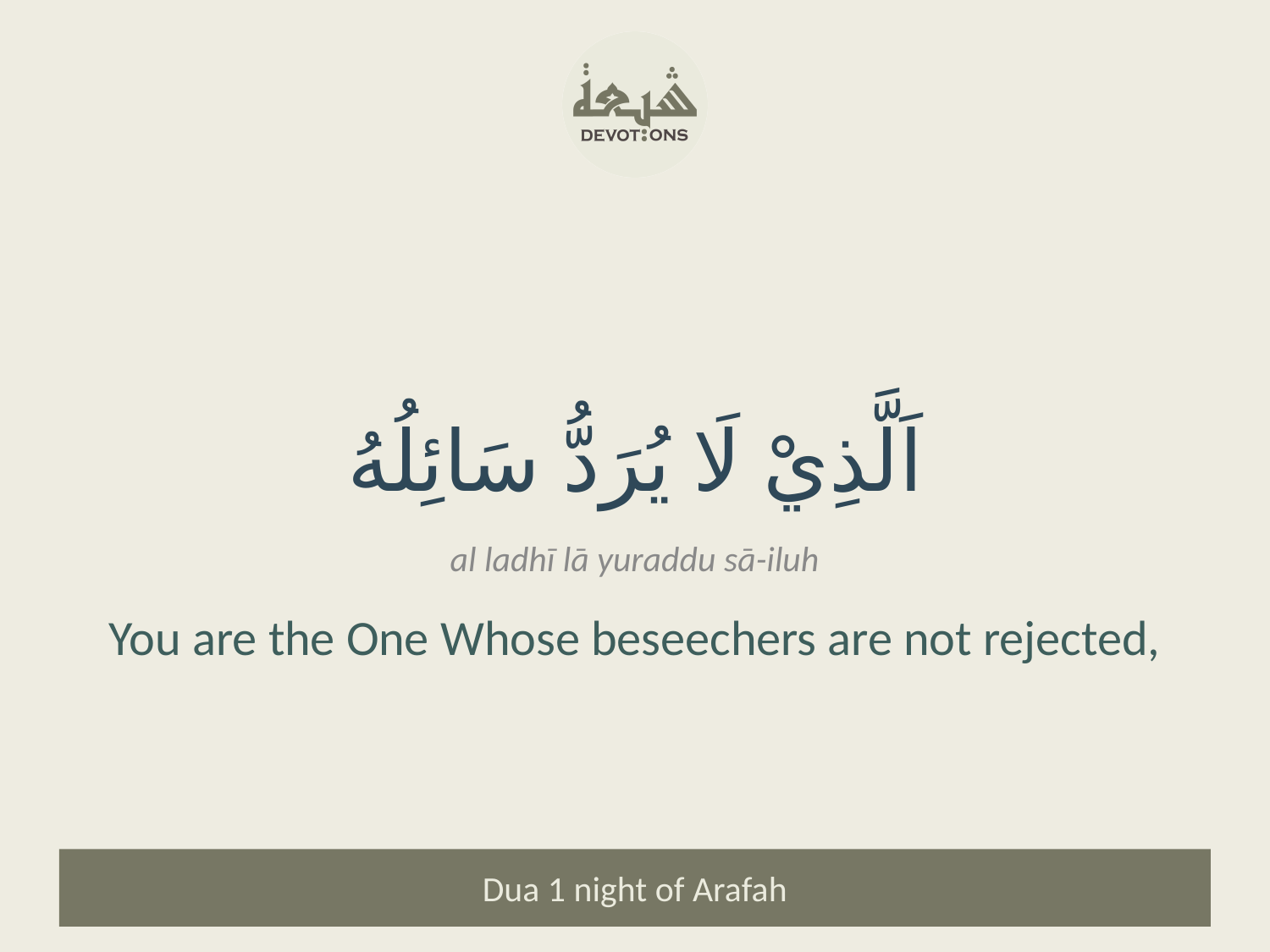

اَلَّذِيْ لَا يُرَدُّ سَائِلُهُ
al ladhī lā yuraddu sā-iluh
You are the One Whose beseechers are not rejected,
Dua 1 night of Arafah